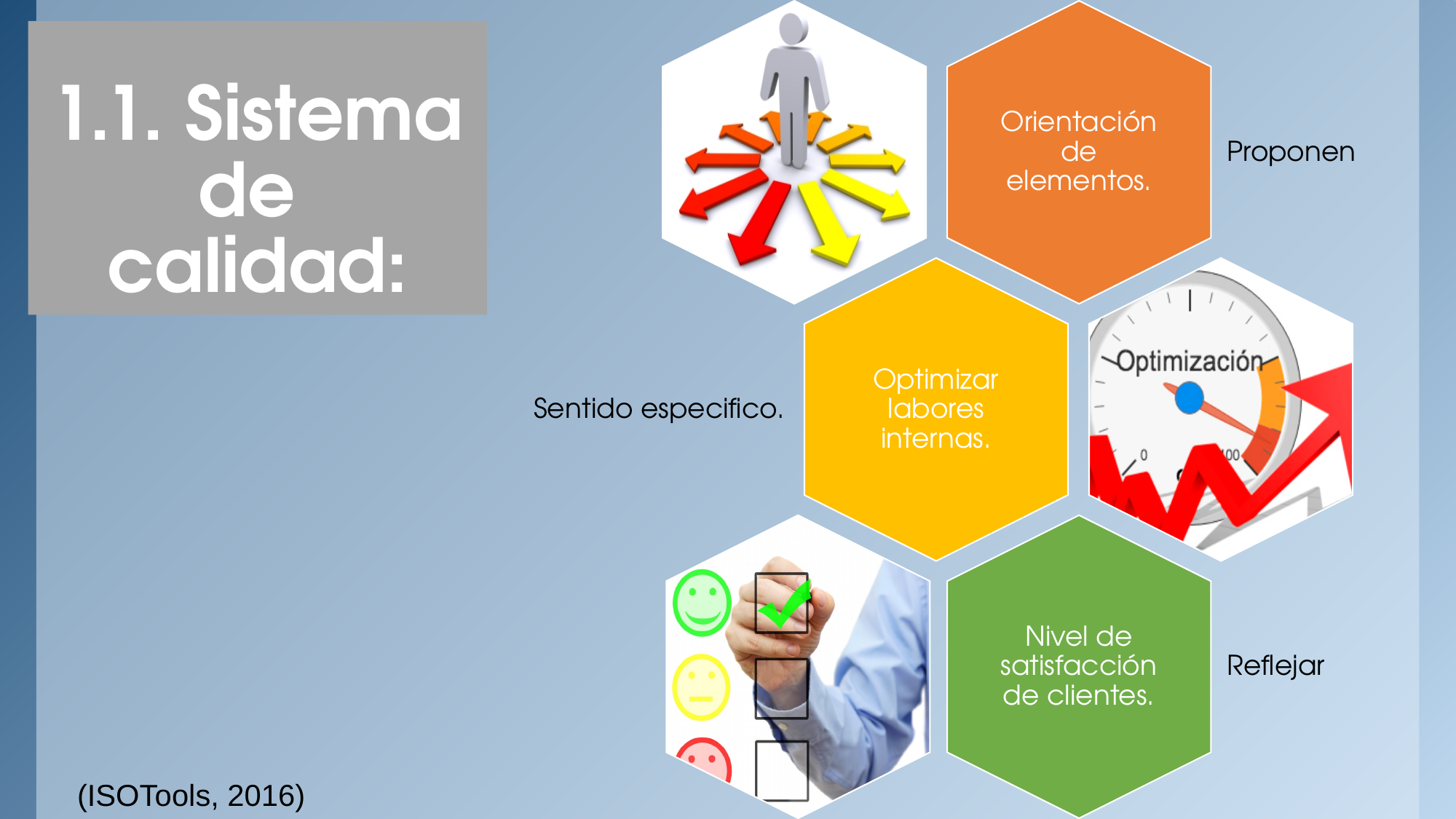

Orientación de elementos.
Proponen

Optimizar labores internas.
Sentido especifico.

Nivel de satisfacción de clientes.
Reflejar

1.1. Sistema
de
calidad:
(ISOTools, 2016)